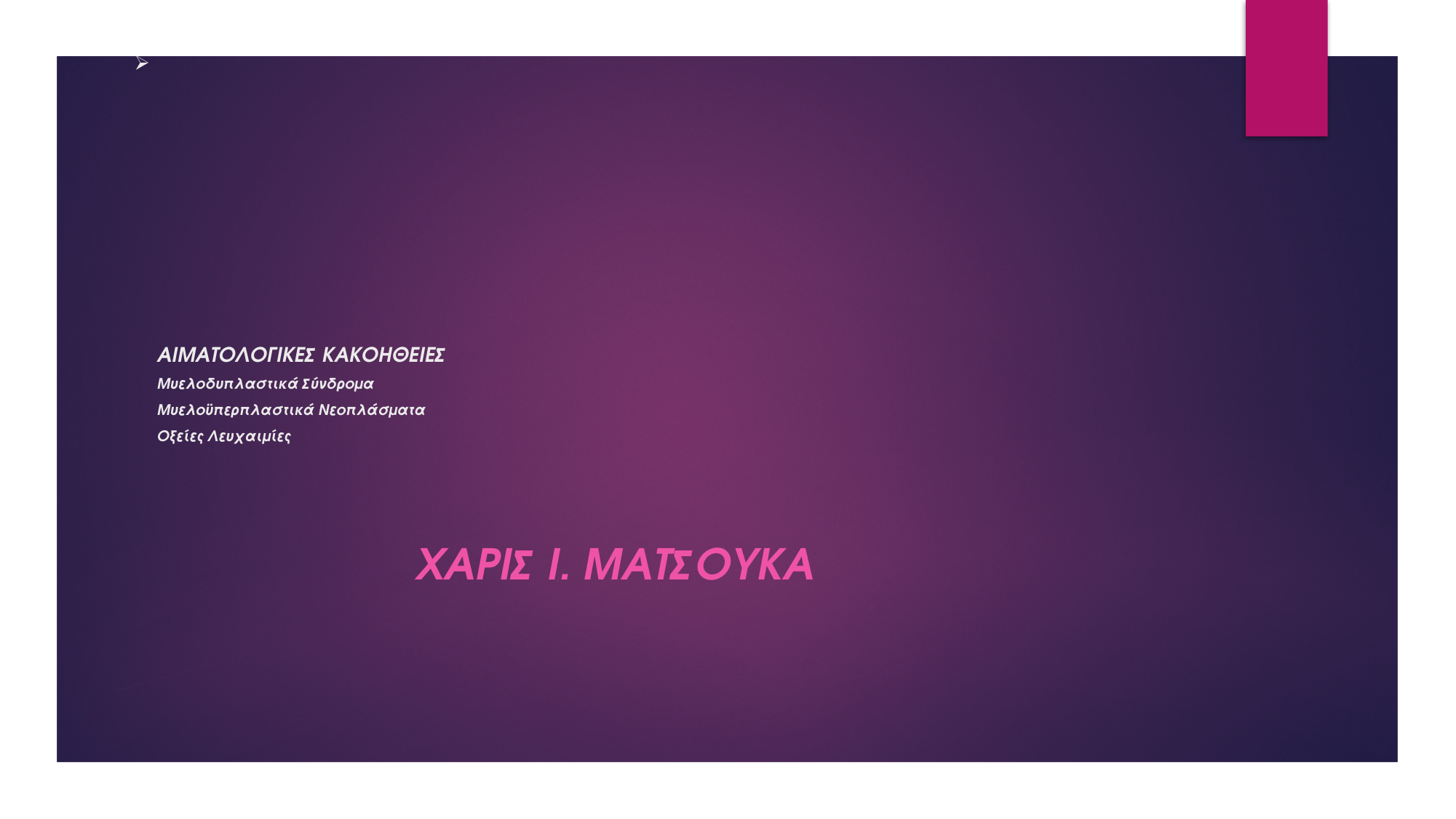

# ΑΙΜΑΤΟΛΟΓΙΚΕΣ ΚΑΚΟΗΘΕΙΕΣ Μυελοδυπλαστικά Σύνδρομα Μυελοϋπερπλαστικά Νεοπλάσματα Οξείες Λευχαιμίες
ΧΑΡΙΣ Ι. ΜΑΤΣΟΥΚΑ